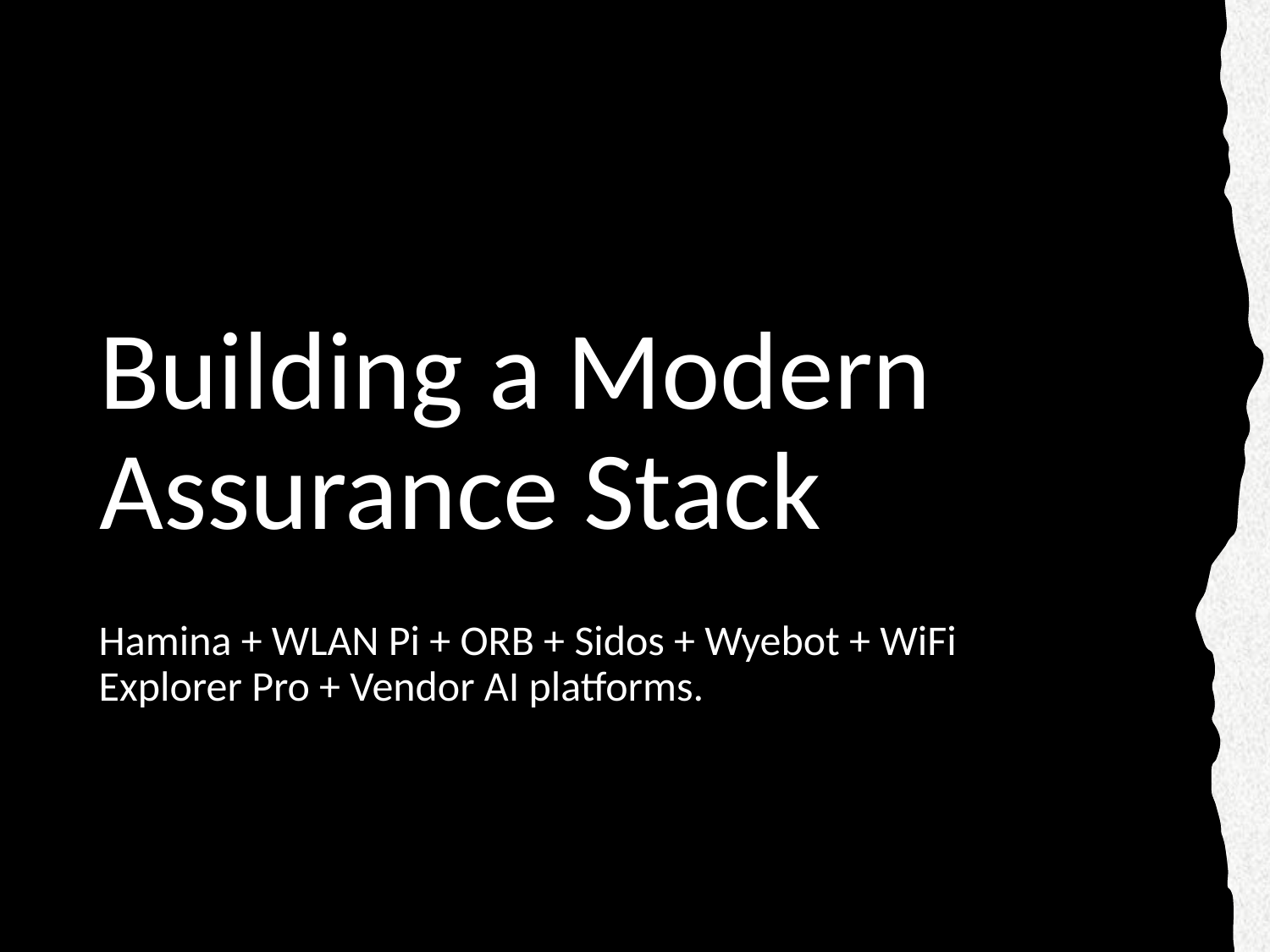

# Building a Modern Assurance Stack
Hamina + WLAN Pi + ORB + Sidos + Wyebot + WiFi Explorer Pro + Vendor AI platforms.